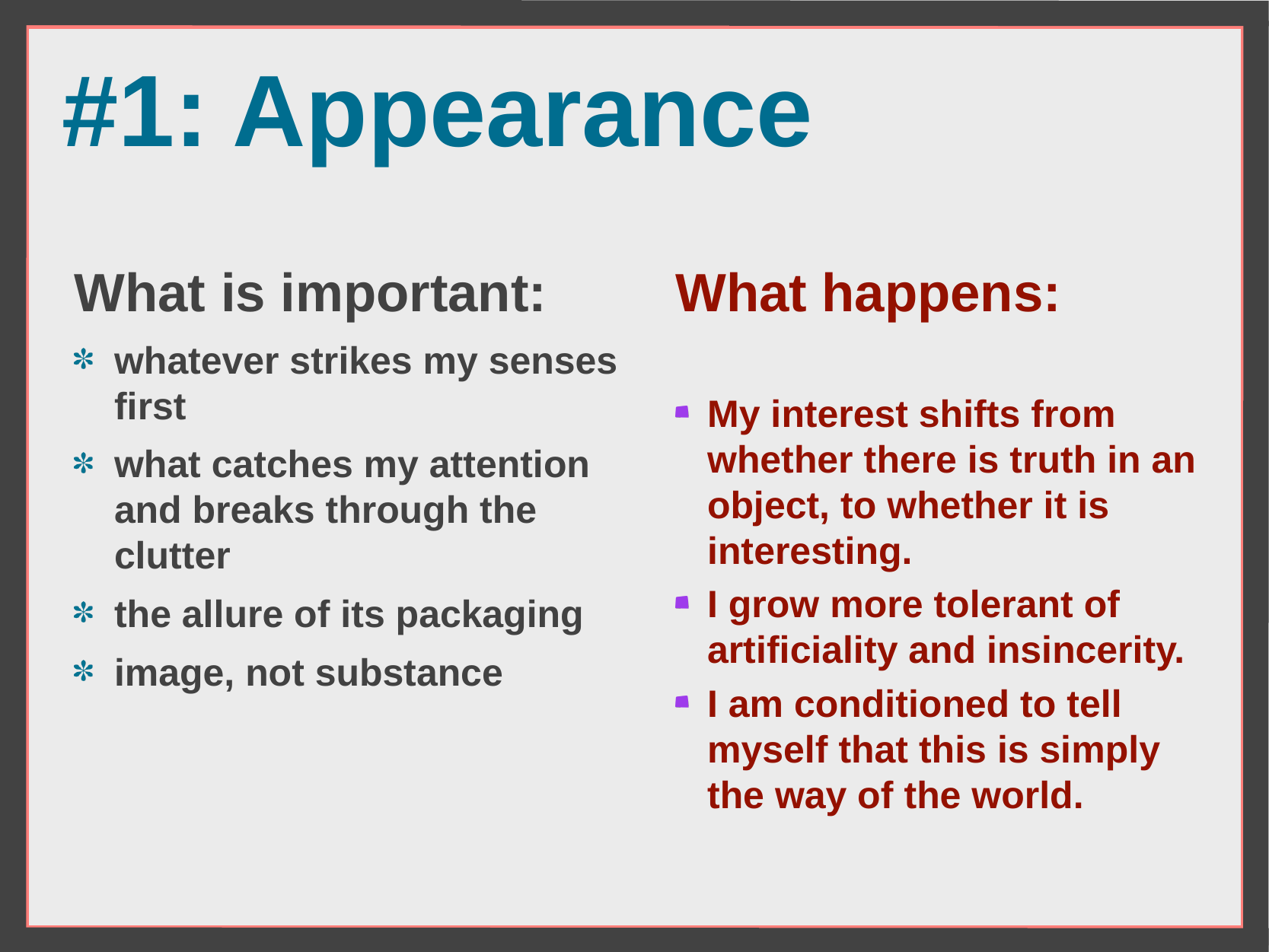

# #1: Appearance
What is important:
whatever strikes my senses first
what catches my attention and breaks through the clutter
the allure of its packaging
image, not substance
What happens:

My interest shifts from whether there is truth in an object, to whether it is interesting.
I grow more tolerant of artificiality and insincerity.
I am conditioned to tell myself that this is simply the way of the world.